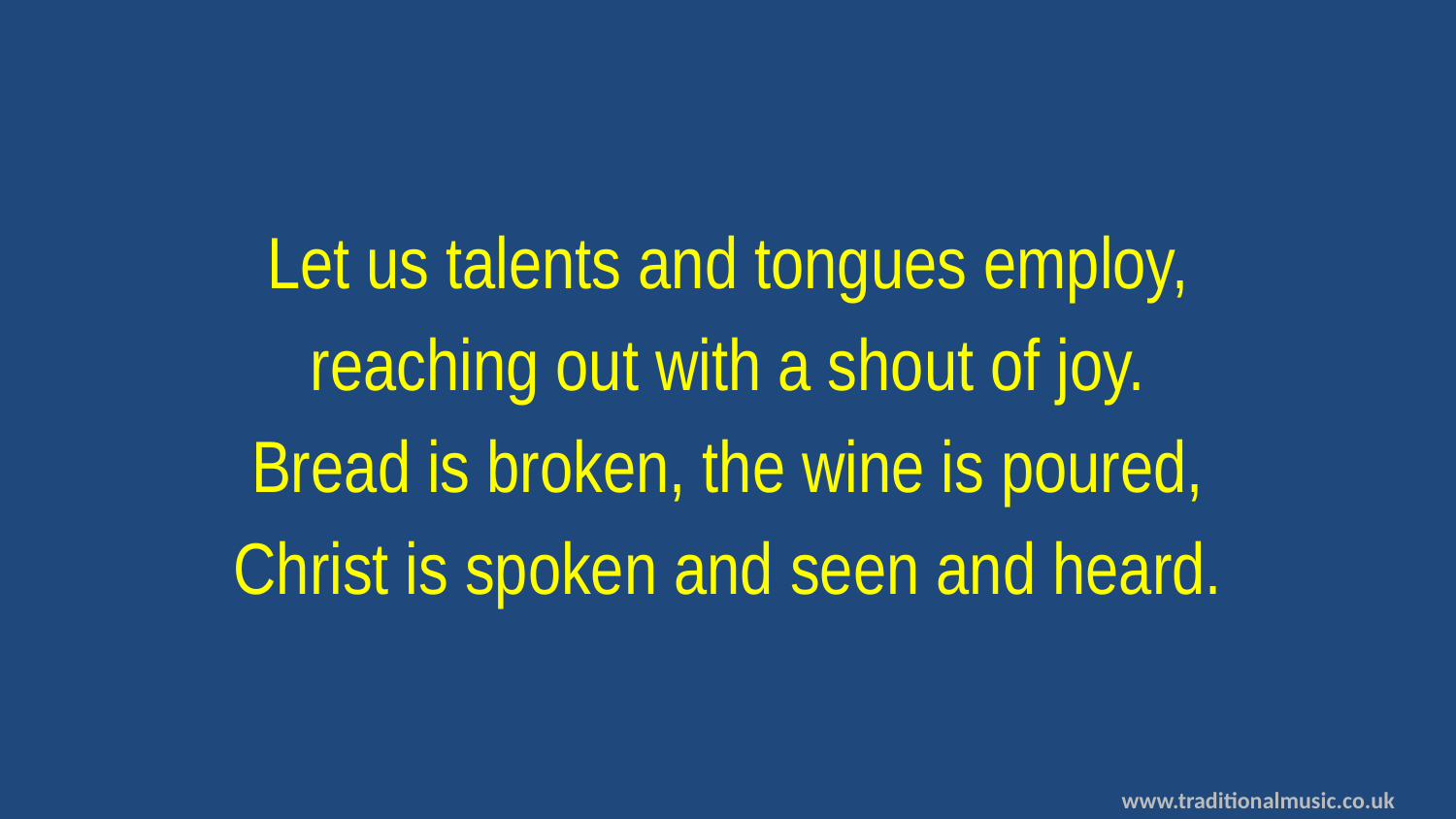

Let us talents and tongues employ,
reaching out with a shout of joy.
Bread is broken, the wine is poured,
Christ is spoken and seen and heard.